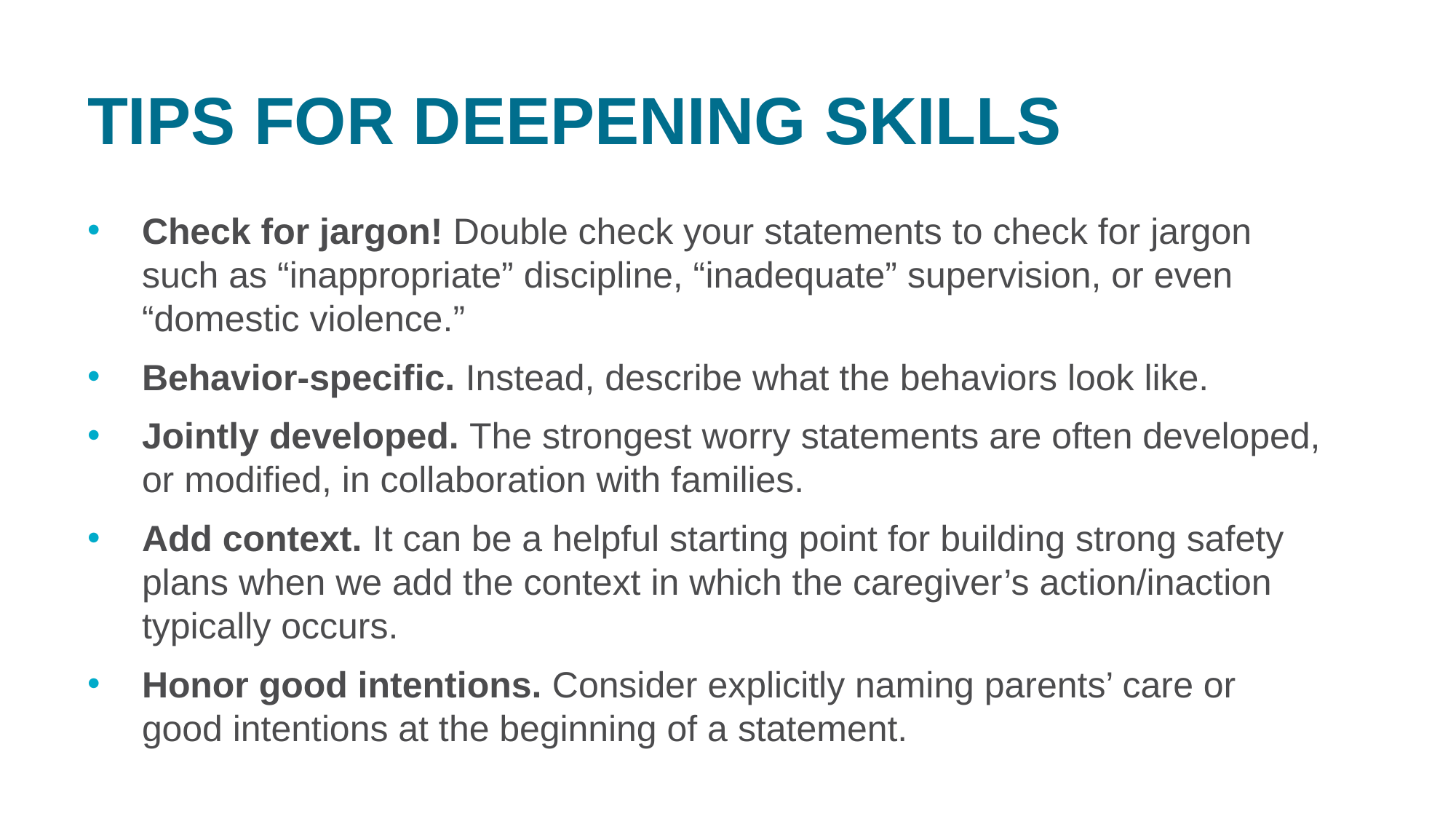

Tips for Deepening Skills
Check for jargon! Double check your statements to check for jargon
such as “inappropriate” discipline, “inadequate” supervision, or even “domestic violence.”
Behavior-specific. Instead, describe what the behaviors look like.
Jointly developed. The strongest worry statements are often developed,
or modified, in collaboration with families.
Add context. It can be a helpful starting point for building strong safety plans when we add the context in which the caregiver’s action/inaction typically occurs.
Honor good intentions. Consider explicitly naming parents’ care or
good intentions at the beginning of a statement.